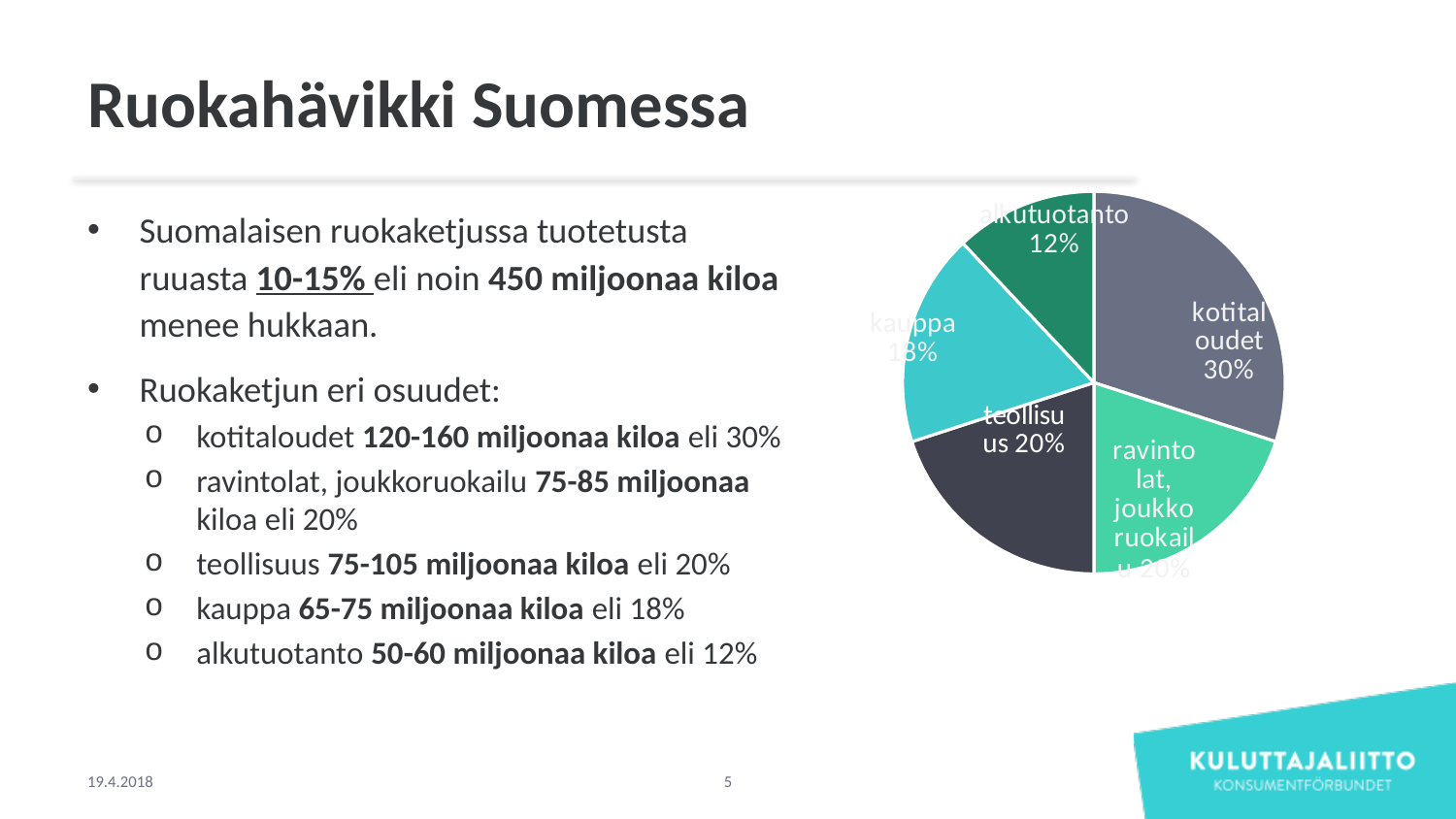

# Ruokahävikki Suomessa

### Chart

| Category |  |
|---|---|
| kotitaloudet | 0.3 |
| ravintolat, joukkoruokailu | 0.2 |
| teollisuus | 0.2 |
| kauppa | 0.18 |
| alkutuotanto | 0.12 |
Suomalaisen ruokaketjussa tuotetusta ruuasta 10-15% eli noin 450 miljoonaa kiloa menee hukkaan.
Ruokaketjun eri osuudet:
kotitaloudet 120-160 miljoonaa kiloa eli 30%
ravintolat, joukkoruokailu 75-85 miljoonaa kiloa eli 20%
teollisuus 75-105 miljoonaa kiloa eli 20%
kauppa 65-75 miljoonaa kiloa eli 18%
alkutuotanto 50-60 miljoonaa kiloa eli 12%
19.4.2018
5